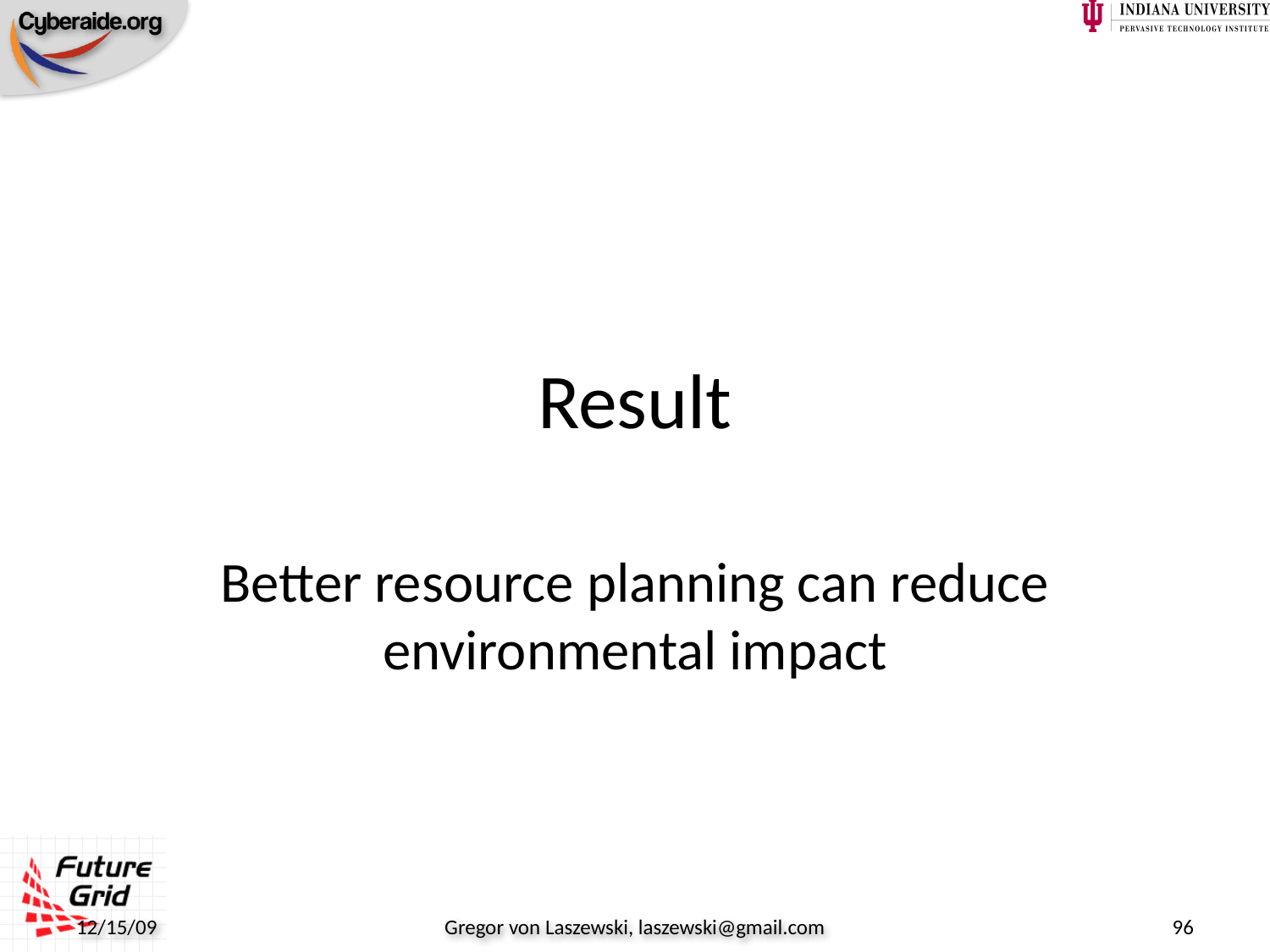

# Result
Better resource planning can reduce environmental impact
12/15/09
Gregor von Laszewski, laszewski@gmail.com
96